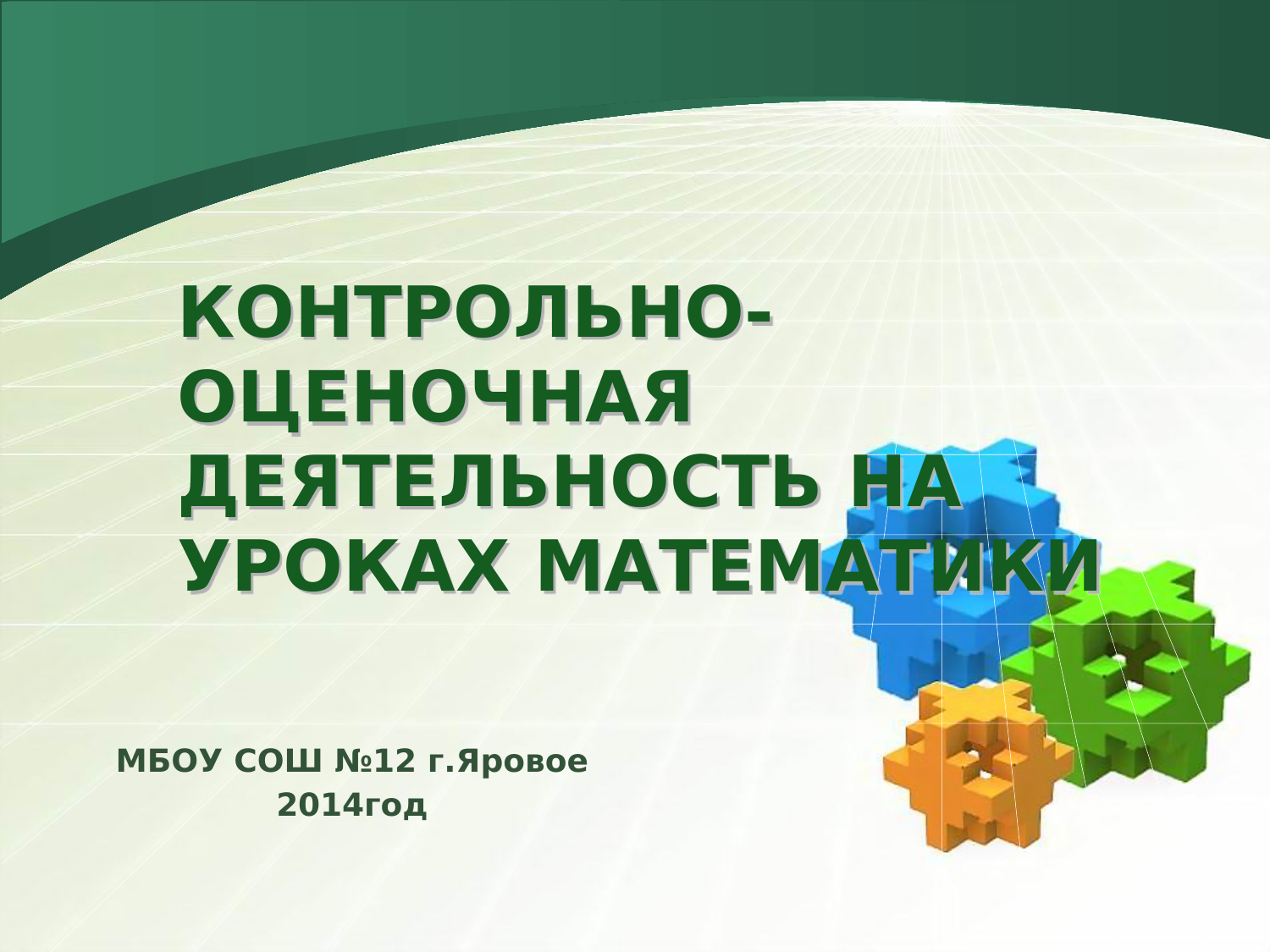

# Контрольно-оценочная деятельность на уроках математики
МБОУ СОШ №12 г.Яровое
2014год